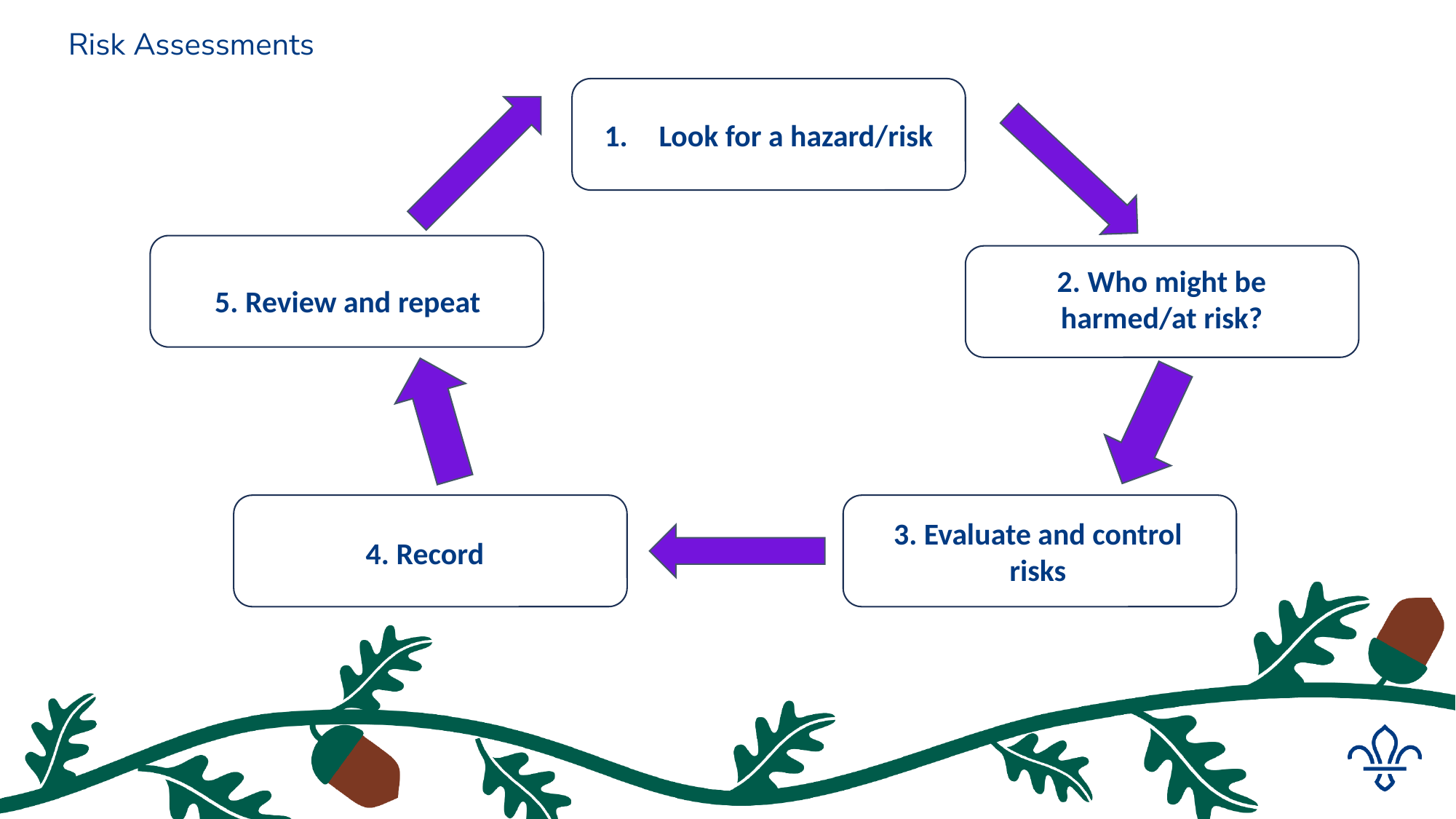

# Risk Assessments
Look for a hazard/risk

2. Who might be harmed/at risk?
5. Review and repeat
3. Evaluate and control risks
4. Record